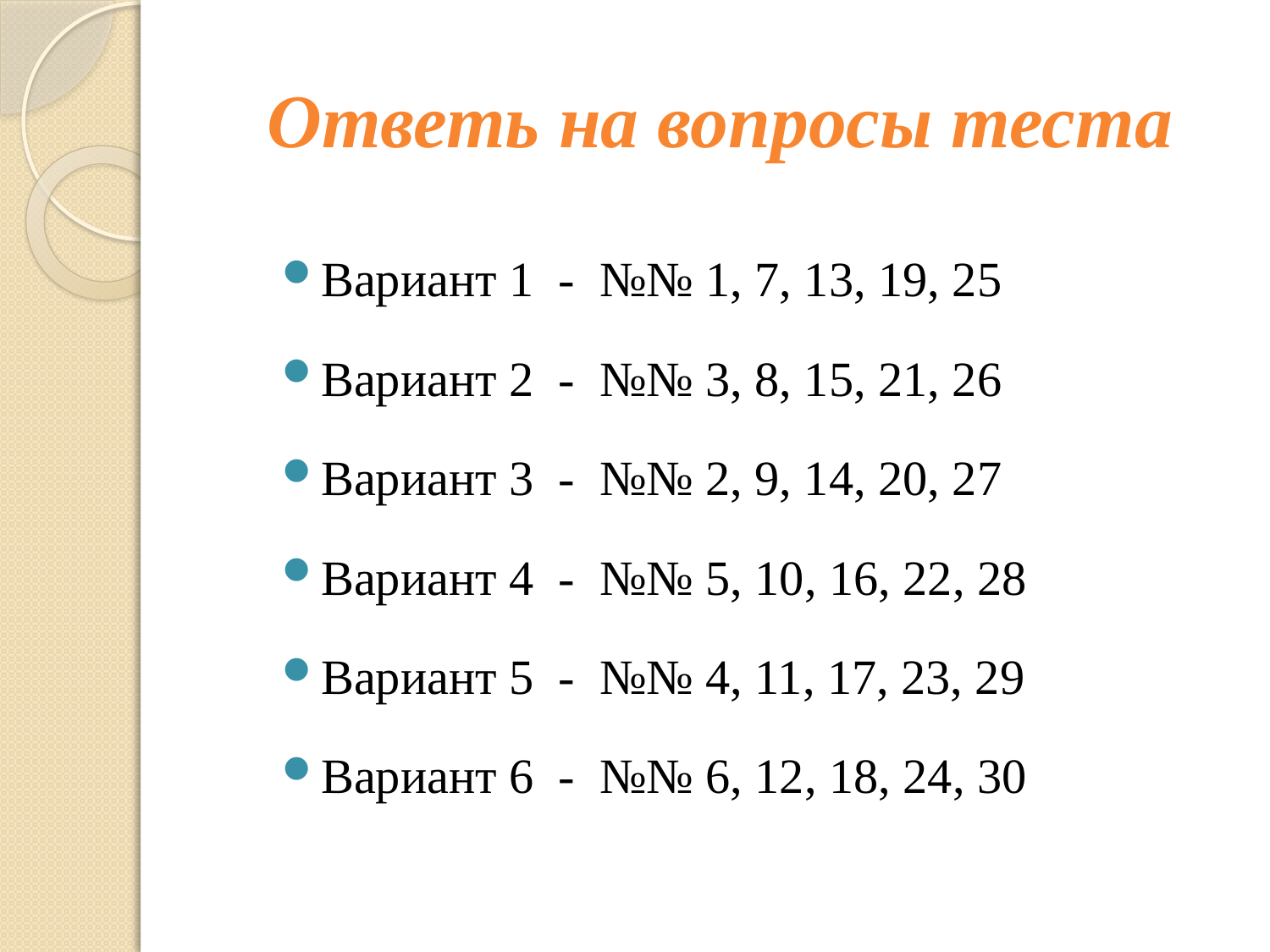

# Ответь на вопросы теста
Вариант 1  -  №№ 1, 7, 13, 19, 25
Вариант 2  -  №№ 3, 8, 15, 21, 26
Вариант 3  -  №№ 2, 9, 14, 20, 27
Вариант 4  -  №№ 5, 10, 16, 22, 28
Вариант 5  -  №№ 4, 11, 17, 23, 29
Вариант 6  -  №№ 6, 12, 18, 24, 30